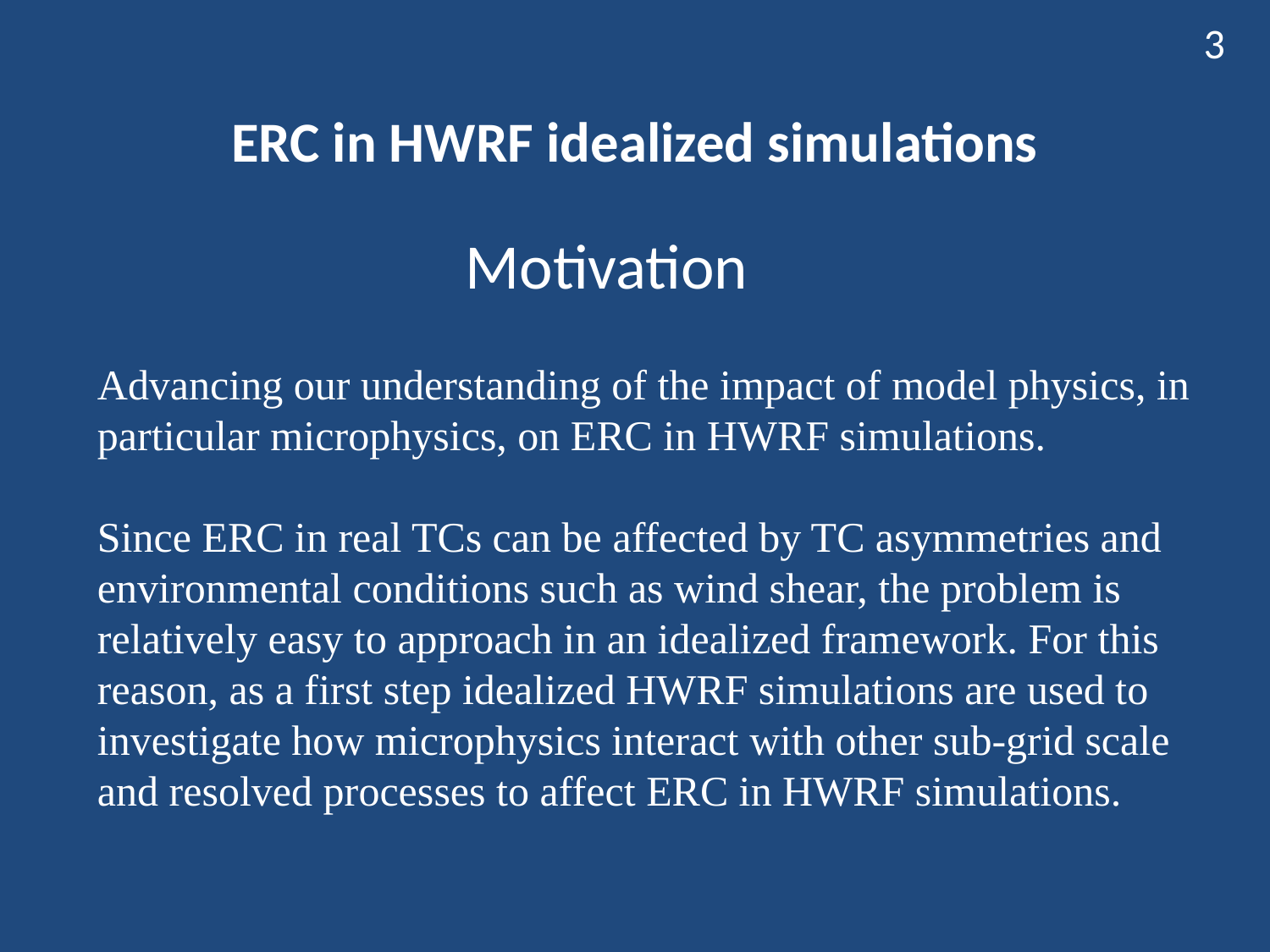

ERC in HWRF idealized simulations
3
# Motivation
Advancing our understanding of the impact of model physics, in particular microphysics, on ERC in HWRF simulations.

Since ERC in real TCs can be affected by TC asymmetries and environmental conditions such as wind shear, the problem is relatively easy to approach in an idealized framework. For this reason, as a first step idealized HWRF simulations are used to investigate how microphysics interact with other sub-grid scale and resolved processes to affect ERC in HWRF simulations.